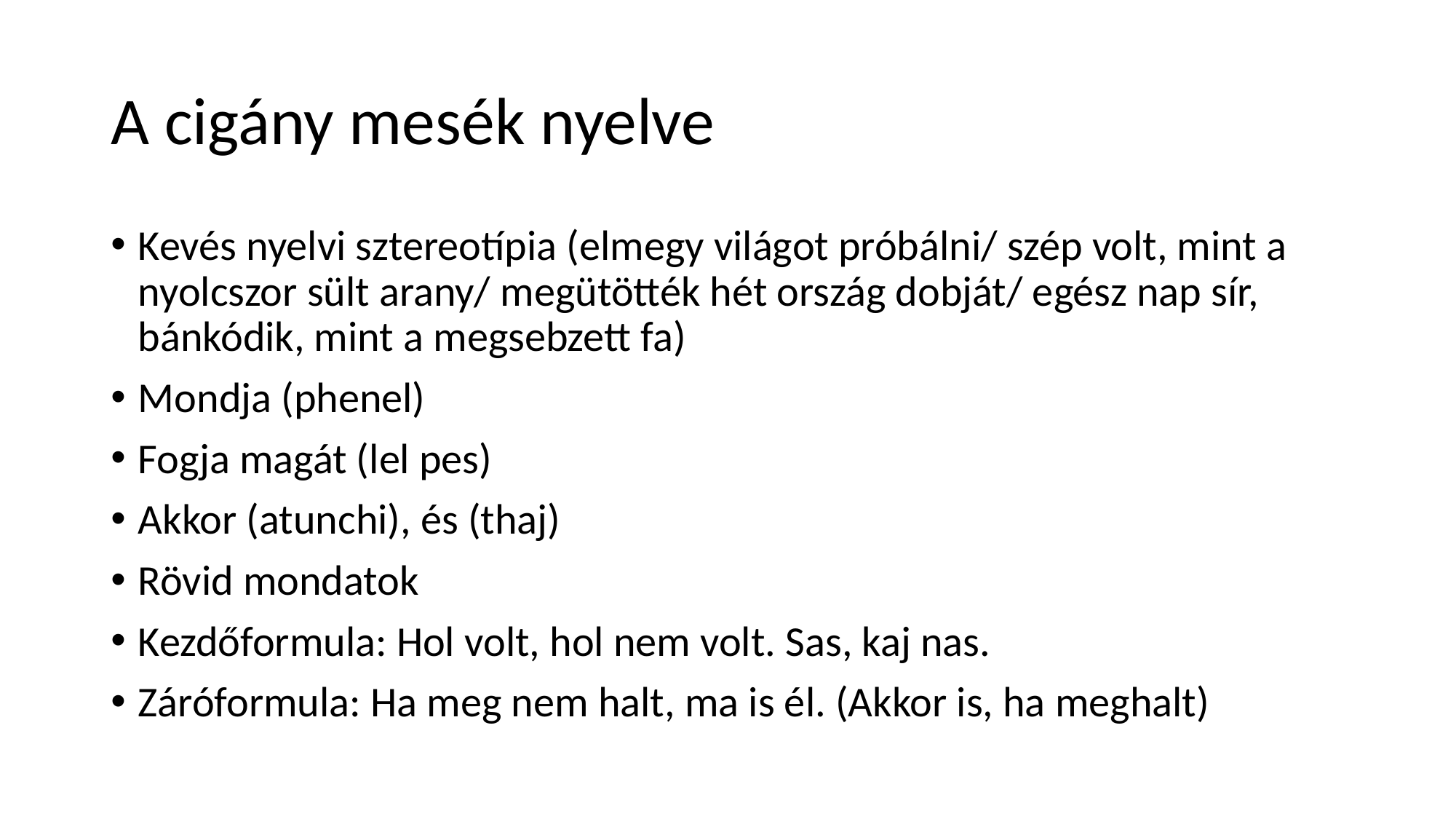

# A cigány mesék nyelve
Kevés nyelvi sztereotípia (elmegy világot próbálni/ szép volt, mint a nyolcszor sült arany/ megütötték hét ország dobját/ egész nap sír, bánkódik, mint a megsebzett fa)
Mondja (phenel)
Fogja magát (lel pes)
Akkor (atunchi), és (thaj)
Rövid mondatok
Kezdőformula: Hol volt, hol nem volt. Sas, kaj nas.
Záróformula: Ha meg nem halt, ma is él. (Akkor is, ha meghalt)